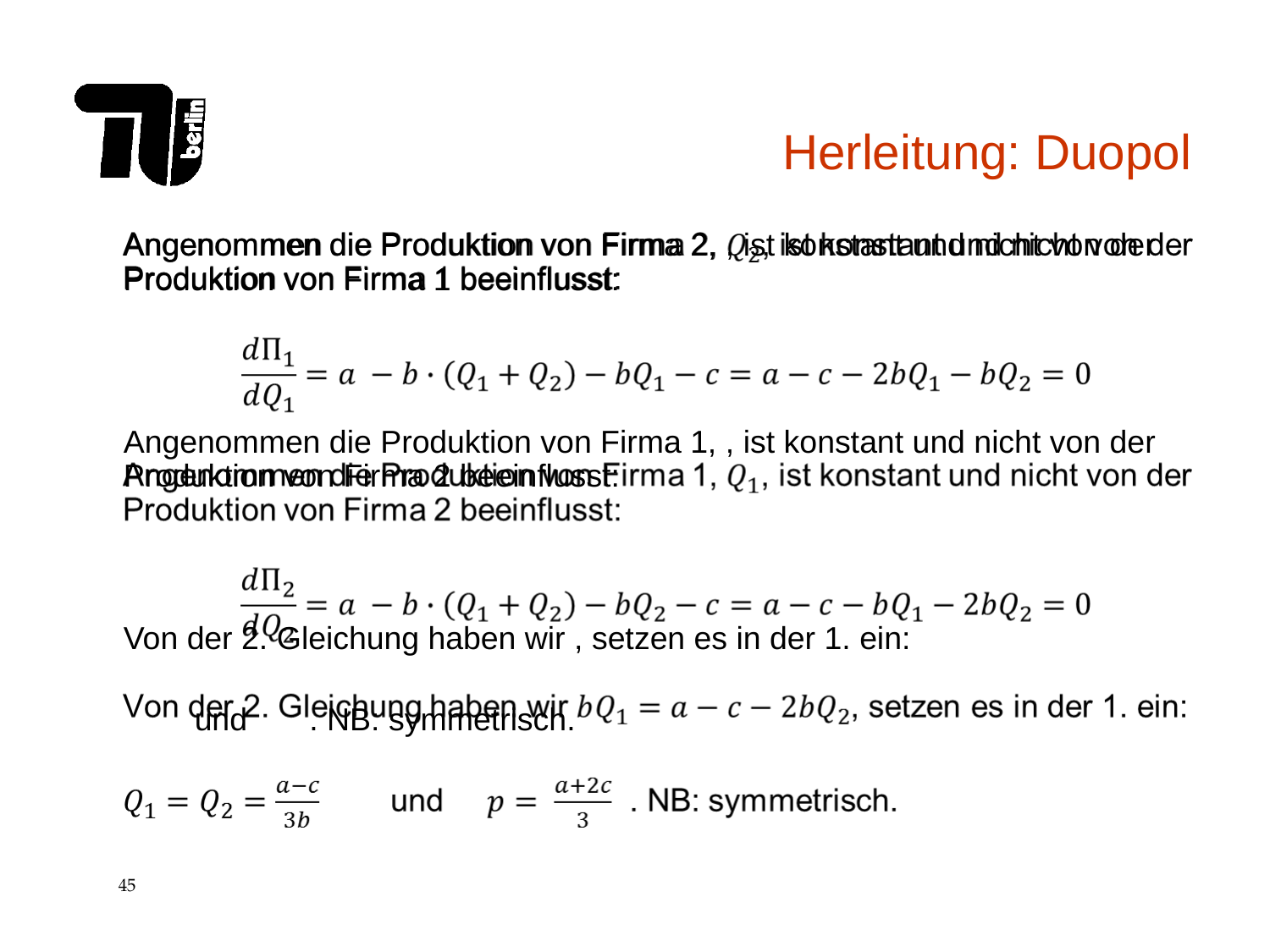

Herleitung: Duopol
Angenommen die Produktion von Firma 2, , ist konstant und nicht von der Produktion von Firma 1 beeinflusst:

Angenommen die Produktion von Firma 1, , ist konstant und nicht von der Produktion von Firma 2 beeinflusst:

Von der 2. Gleichung haben wir , setzen es in der 1. ein:

        und       . NB: symmetrisch.